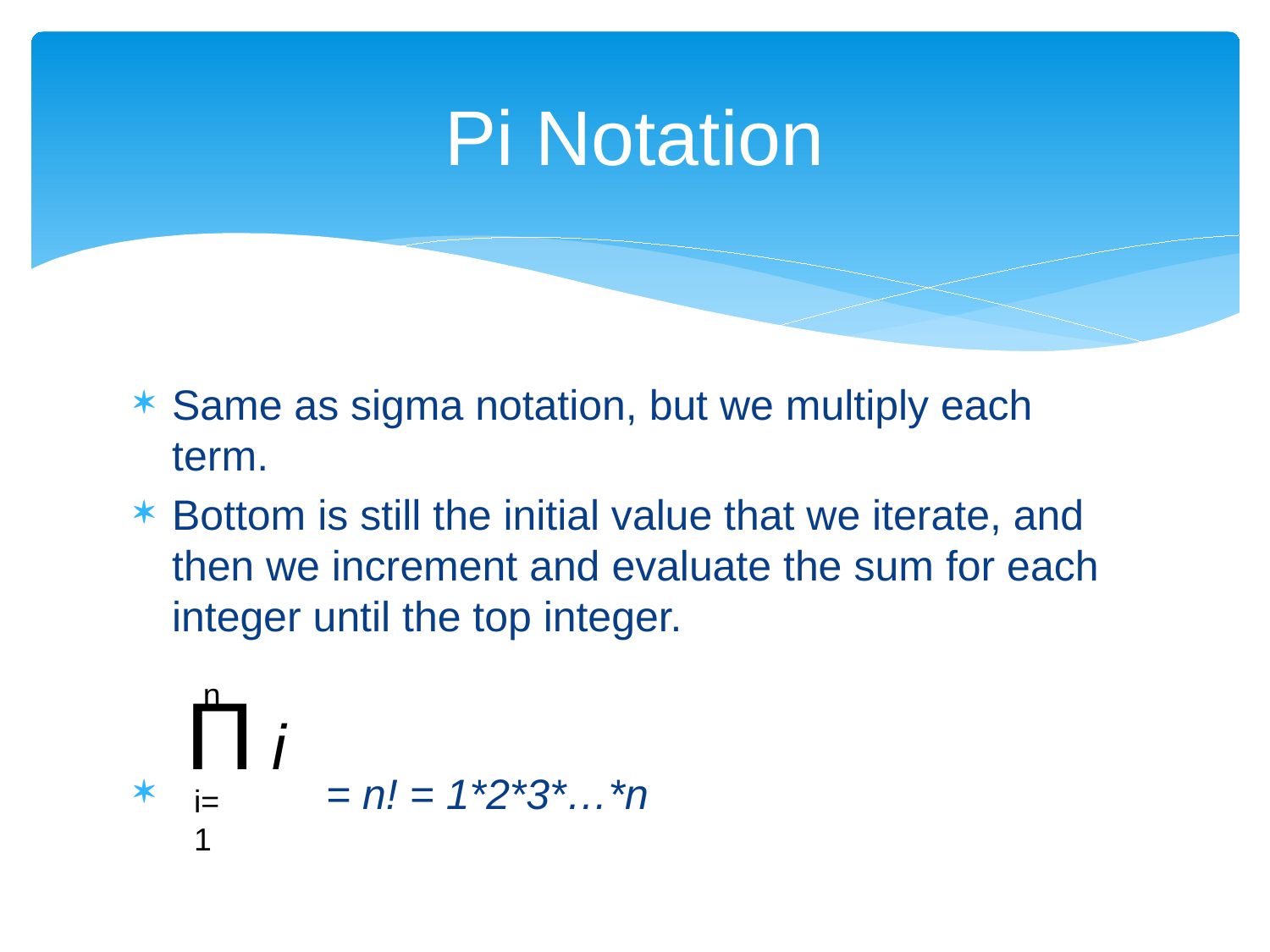

# Pi Notation
Same as sigma notation, but we multiply each term.
Bottom is still the initial value that we iterate, and then we increment and evaluate the sum for each integer until the top integer.

             = n! = 1*2*3*…*n
 Π i
 n
i=1